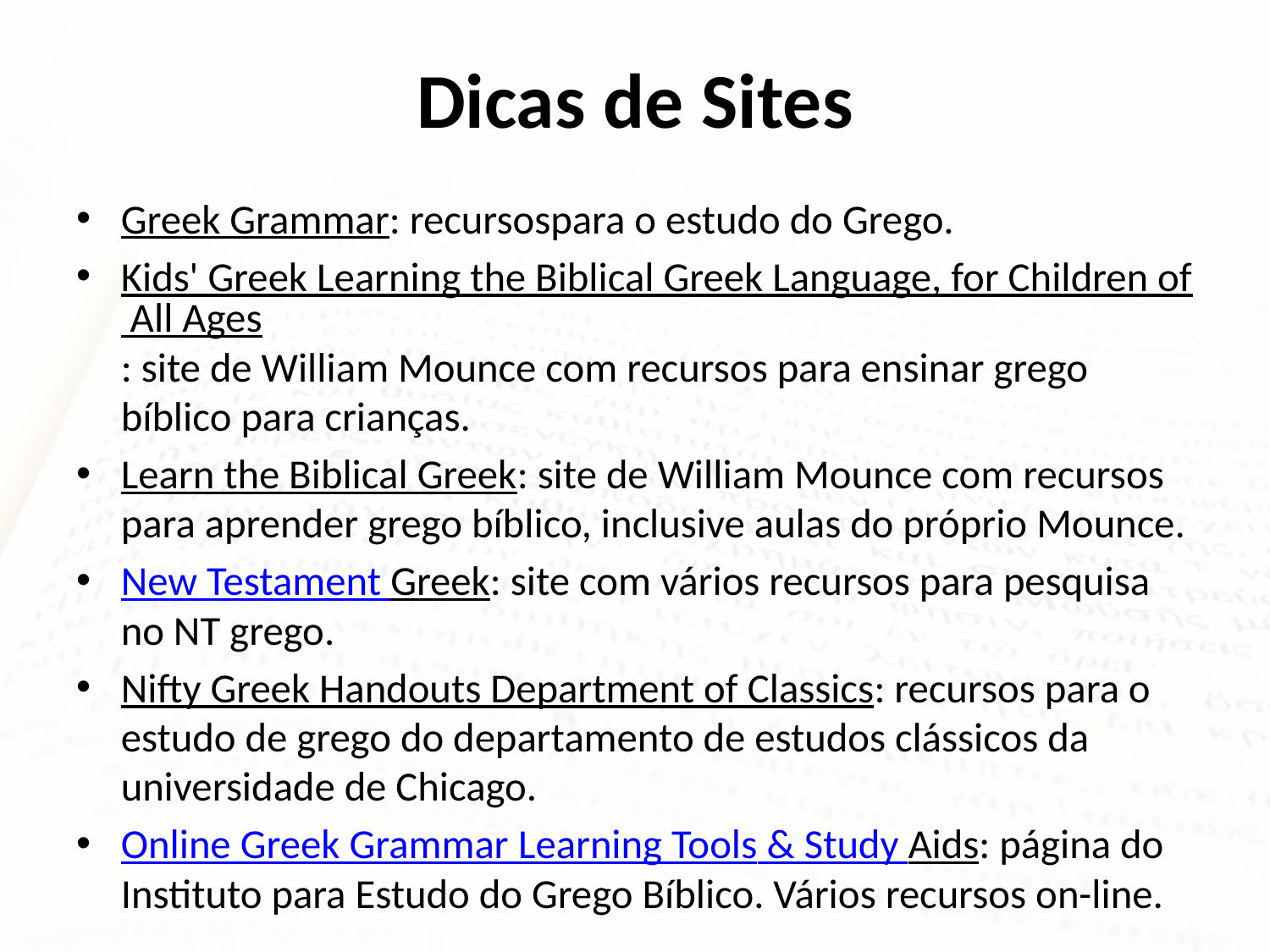

# Dicas de Sites
Greek Grammar: recursospara o estudo do Grego.
Kids' Greek Learning the Biblical Greek Language, for Children of All Ages: site de William Mounce com recursos para ensinar grego bíblico para crianças.
Learn the Biblical Greek: site de William Mounce com recursos para aprender grego bíblico, inclusive aulas do próprio Mounce.
New Testament Greek: site com vários recursos para pesquisa no NT grego.
Nifty Greek Handouts Department of Classics: recursos para o estudo de grego do departamento de estudos clássicos da universidade de Chicago.
Online Greek Grammar Learning Tools & Study Aids: página do Instituto para Estudo do Grego Bíblico. Vários recursos on-line.